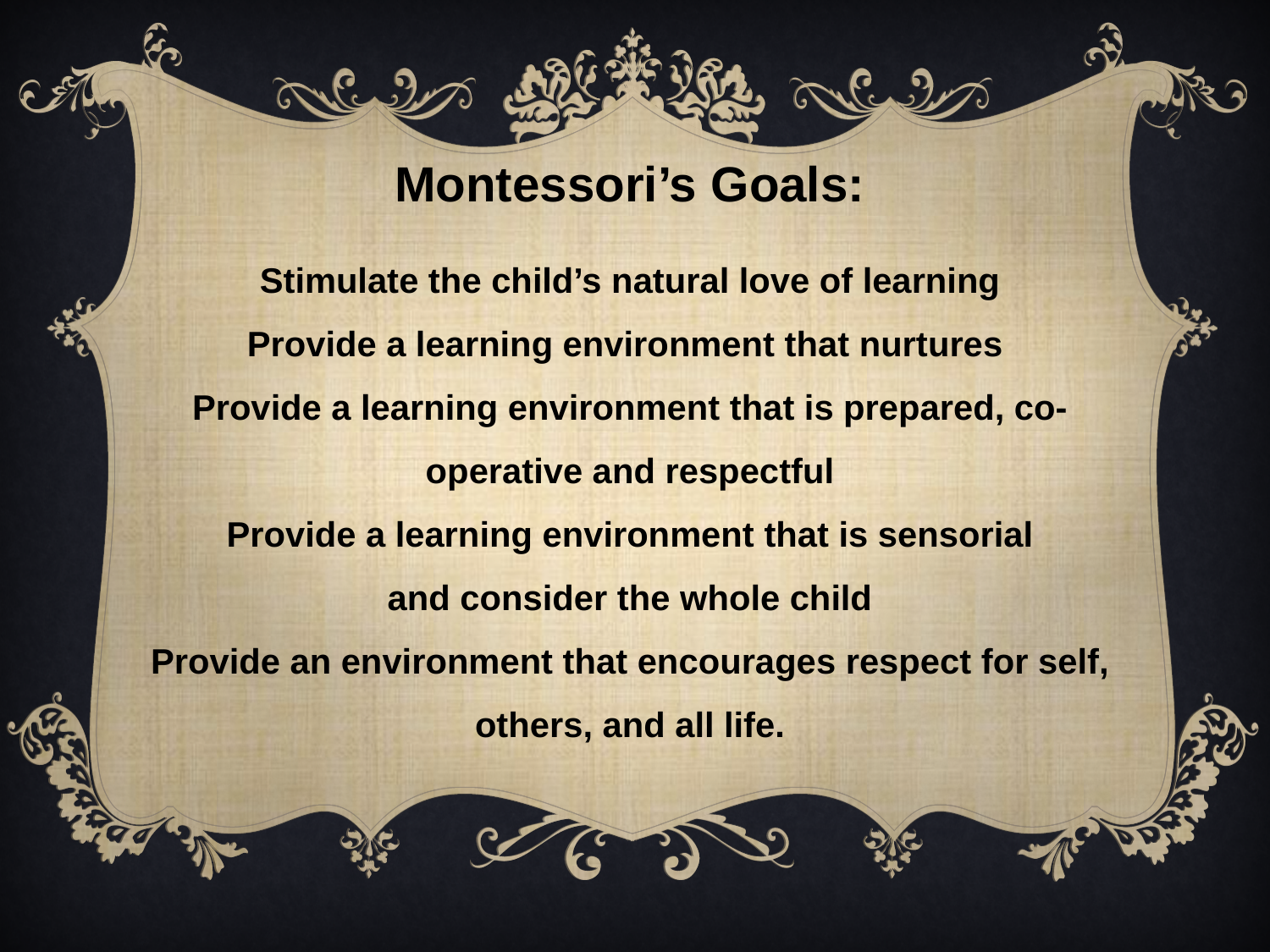

Montessori’s Goals:

Stimulate the child’s natural love of learning
Provide a learning environment that nurtures
Provide a learning environment that is prepared, co-operative and respectful
Provide a learning environment that is sensorial
and consider the whole child
Provide an environment that encourages respect for self, others, and all life.